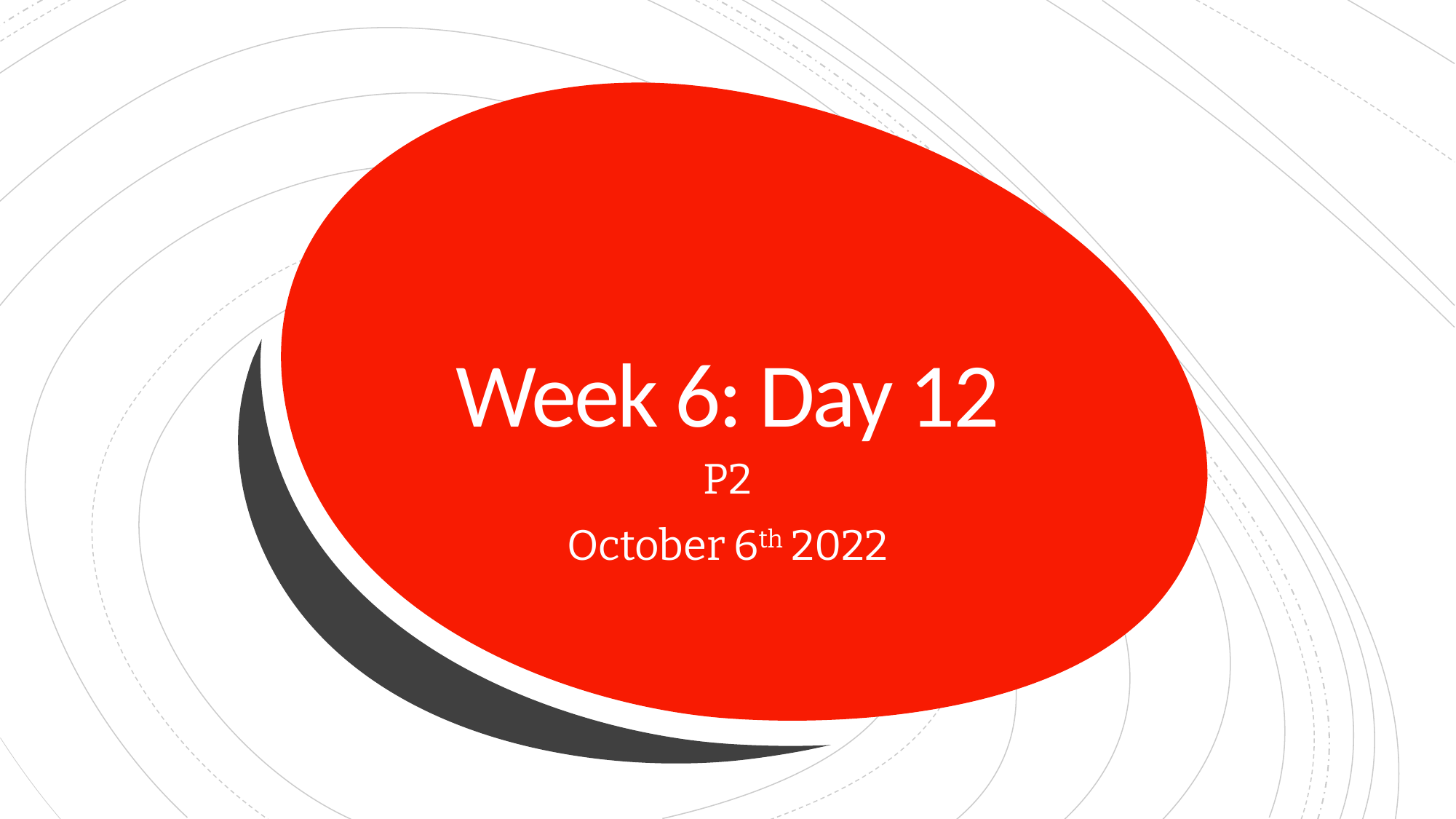

# Week 6: Day 12

P2
October 6th 2022